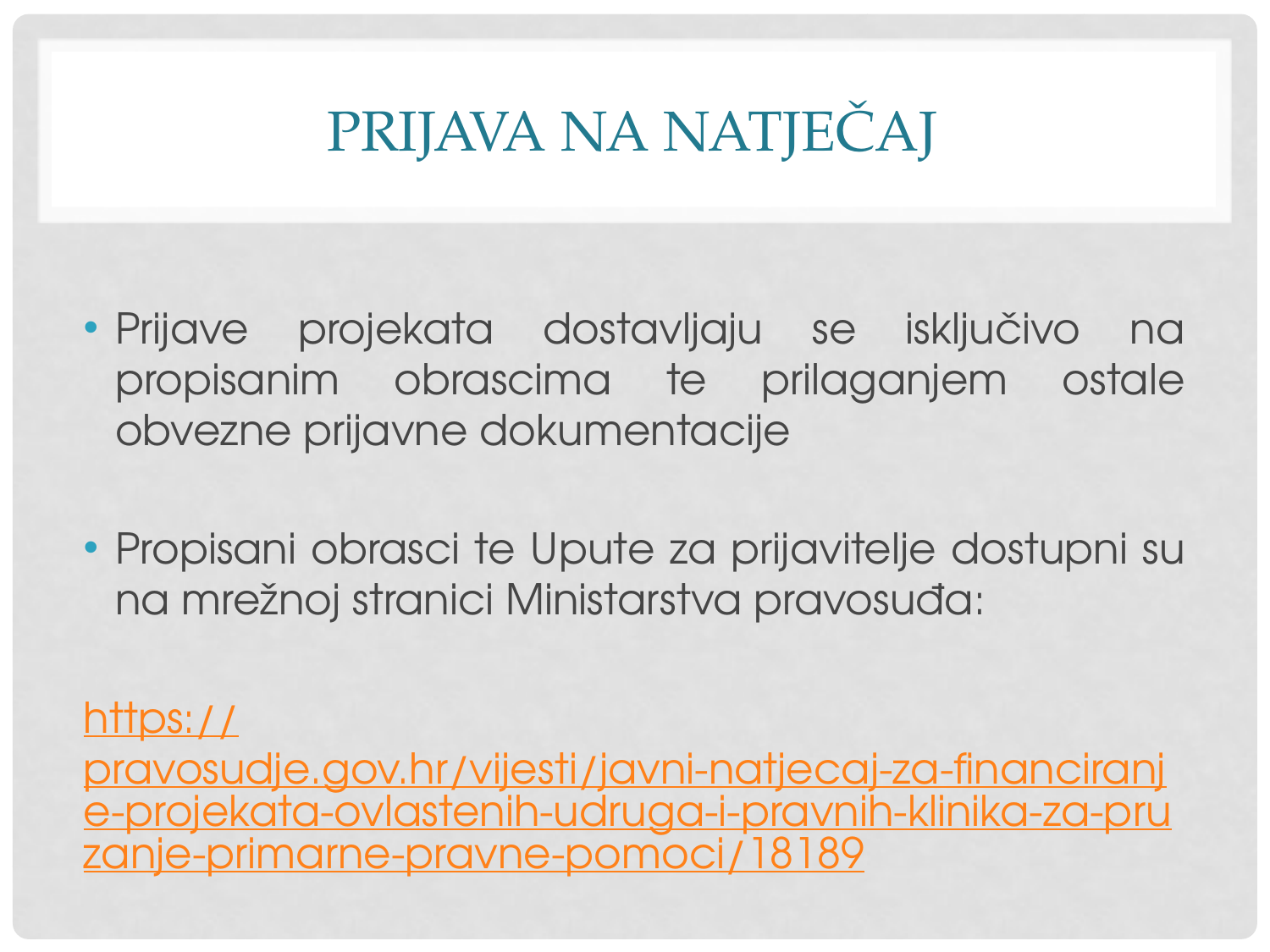

# Prijava na natječaj

Prijave projekata dostavljaju se isključivo na propisanim obrascima te prilaganjem ostale obvezne prijavne dokumentacije

Propisani obrasci te Upute za prijavitelje dostupni su na mrežnoj stranici Ministarstva pravosuđa:

https://pravosudje.gov.hr/vijesti/javni-natjecaj-za-financiranje-projekata-ovlastenih-udruga-i-pravnih-klinika-za-pruzanje-primarne-pravne-pomoci/18189